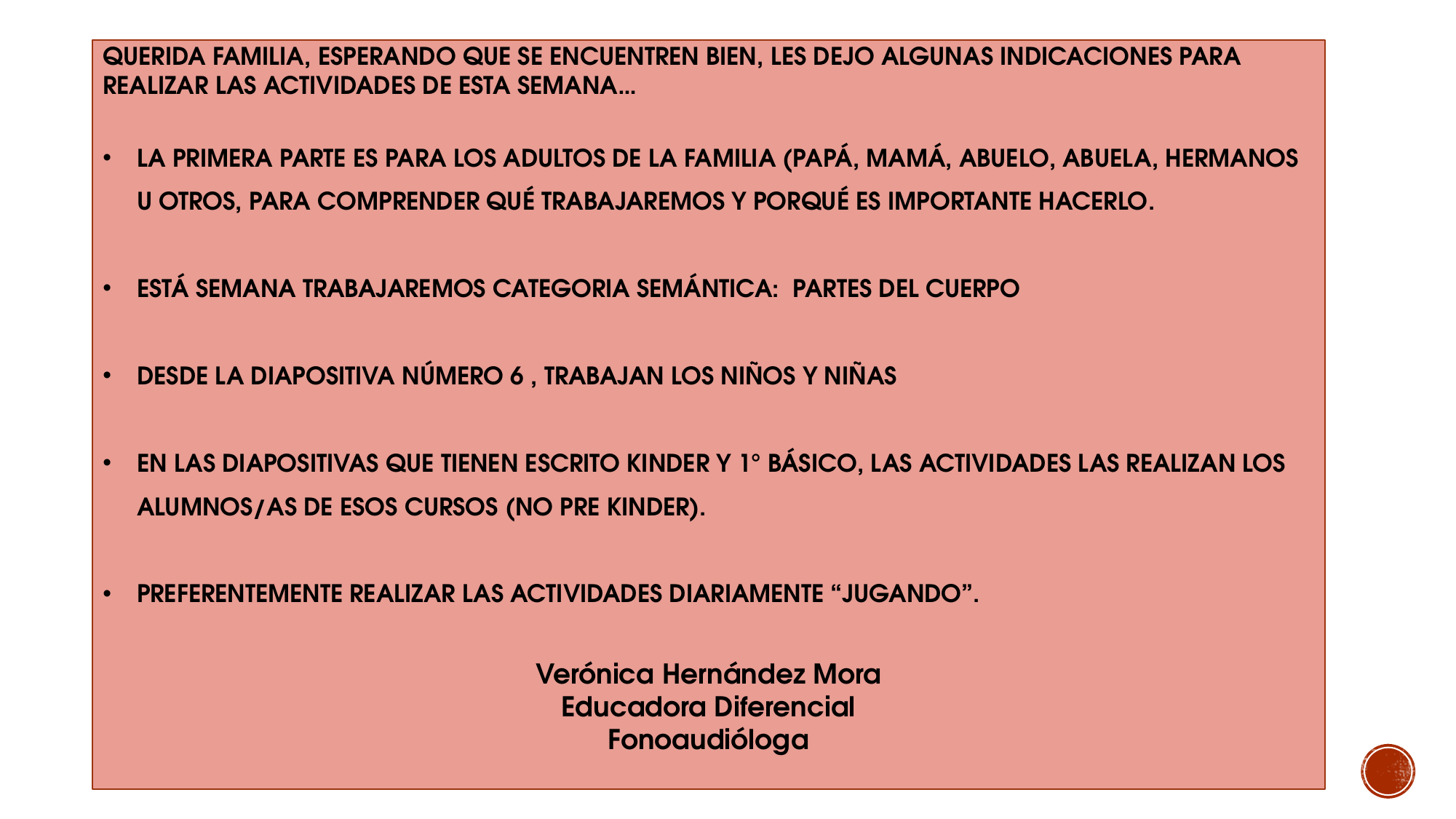

QUERIDA FAMILIA, ESPERANDO QUE SE ENCUENTREN BIEN, LES DEJO ALGUNAS INDICACIONES PARA REALIZAR LAS ACTIVIDADES DE ESTA SEMANA…

LA PRIMERA PARTE ES PARA LOS ADULTOS DE LA FAMILIA (PAPÁ, MAMÁ, ABUELO, ABUELA, HERMANOS U OTROS, PARA COMPRENDER QUÉ TRABAJAREMOS Y PORQUÉ ES IMPORTANTE HACERLO.

ESTÁ SEMANA TRABAJAREMOS CATEGORIA SEMÁNTICA:  PARTES DEL CUERPO

DESDE LA DIAPOSITIVA NÚMERO 6 , TRABAJAN LOS NIÑOS Y NIÑAS

EN LAS DIAPOSITIVAS QUE TIENEN ESCRITO KINDER Y 1° BÁSICO, LAS ACTIVIDADES LAS REALIZAN LOS ALUMNOS/AS DE ESOS CURSOS (NO PRE KINDER).

PREFERENTEMENTE REALIZAR LAS ACTIVIDADES DIARIAMENTE “JUGANDO”.

Verónica Hernández Mora
Educadora Diferencial
Fonoaudióloga